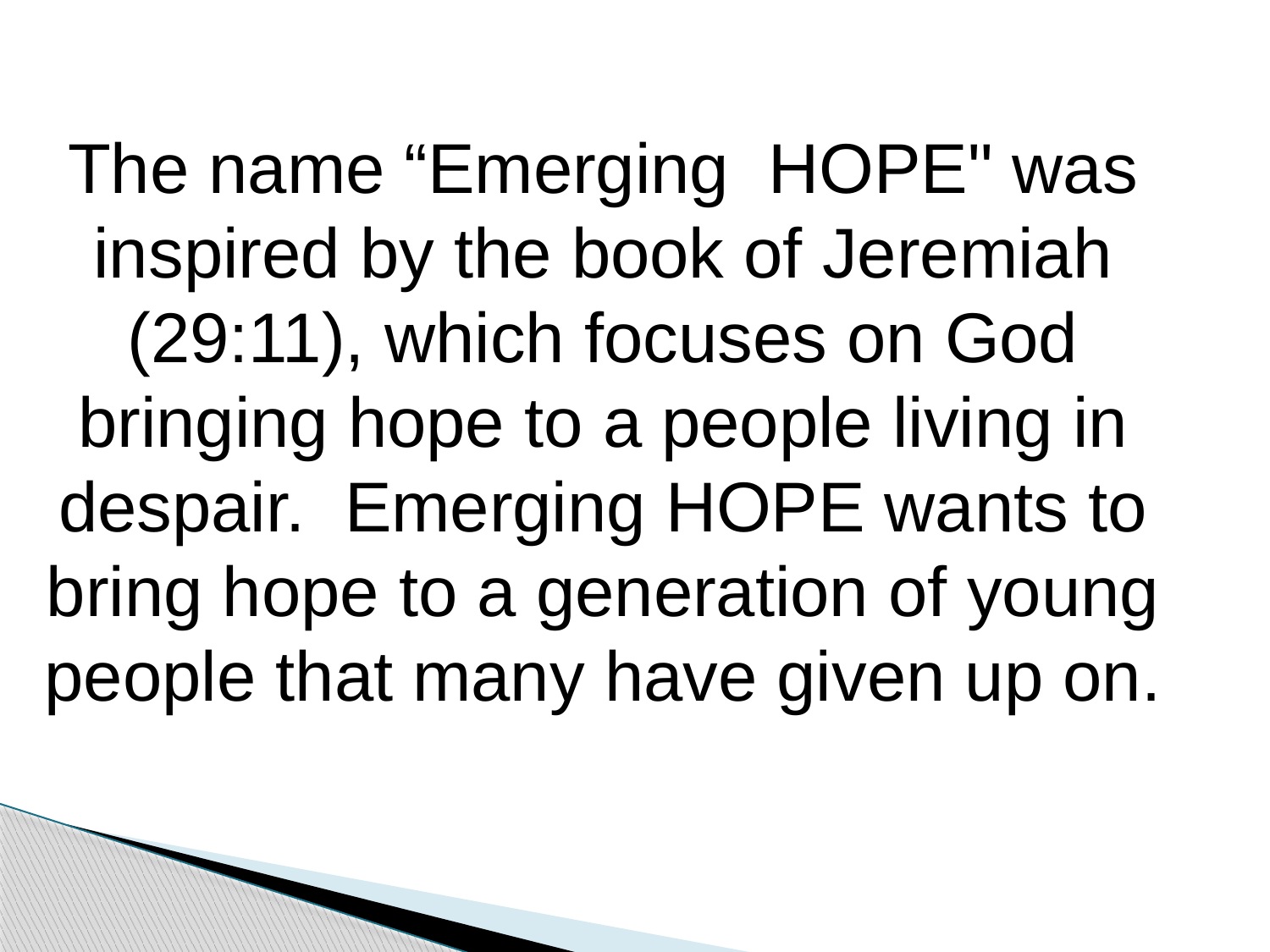

The name “Emerging  HOPE" was inspired by the book of Jeremiah (29:11), which focuses on God bringing hope to a people living in despair.  Emerging HOPE wants to bring hope to a generation of young people that many have given up on.